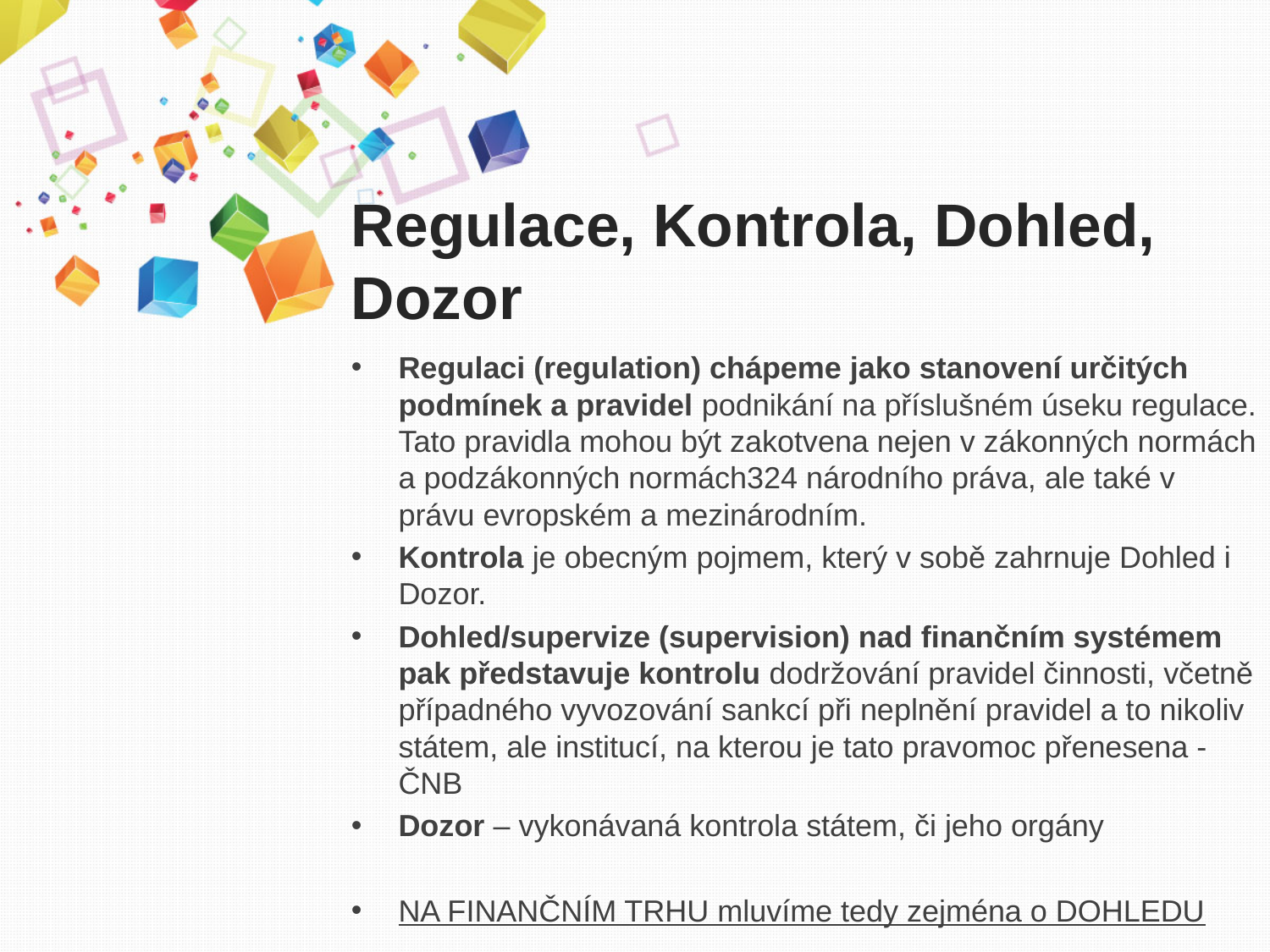

# Regulace, Kontrola, Dohled, Dozor
Regulaci (regulation) chápeme jako stanovení určitých podmínek a pravidel podnikání na příslušném úseku regulace. Tato pravidla mohou být zakotvena nejen v zákonných normách a podzákonných normách324 národního práva, ale také v právu evropském a mezinárodním.
Kontrola je obecným pojmem, který v sobě zahrnuje Dohled i Dozor.
Dohled/supervize (supervision) nad finančním systémem pak představuje kontrolu dodržování pravidel činnosti, včetně případného vyvozování sankcí při neplnění pravidel a to nikoliv státem, ale institucí, na kterou je tato pravomoc přenesena - ČNB
Dozor – vykonávaná kontrola státem, či jeho orgány

NA FINANČNÍM TRHU mluvíme tedy zejména o DOHLEDU